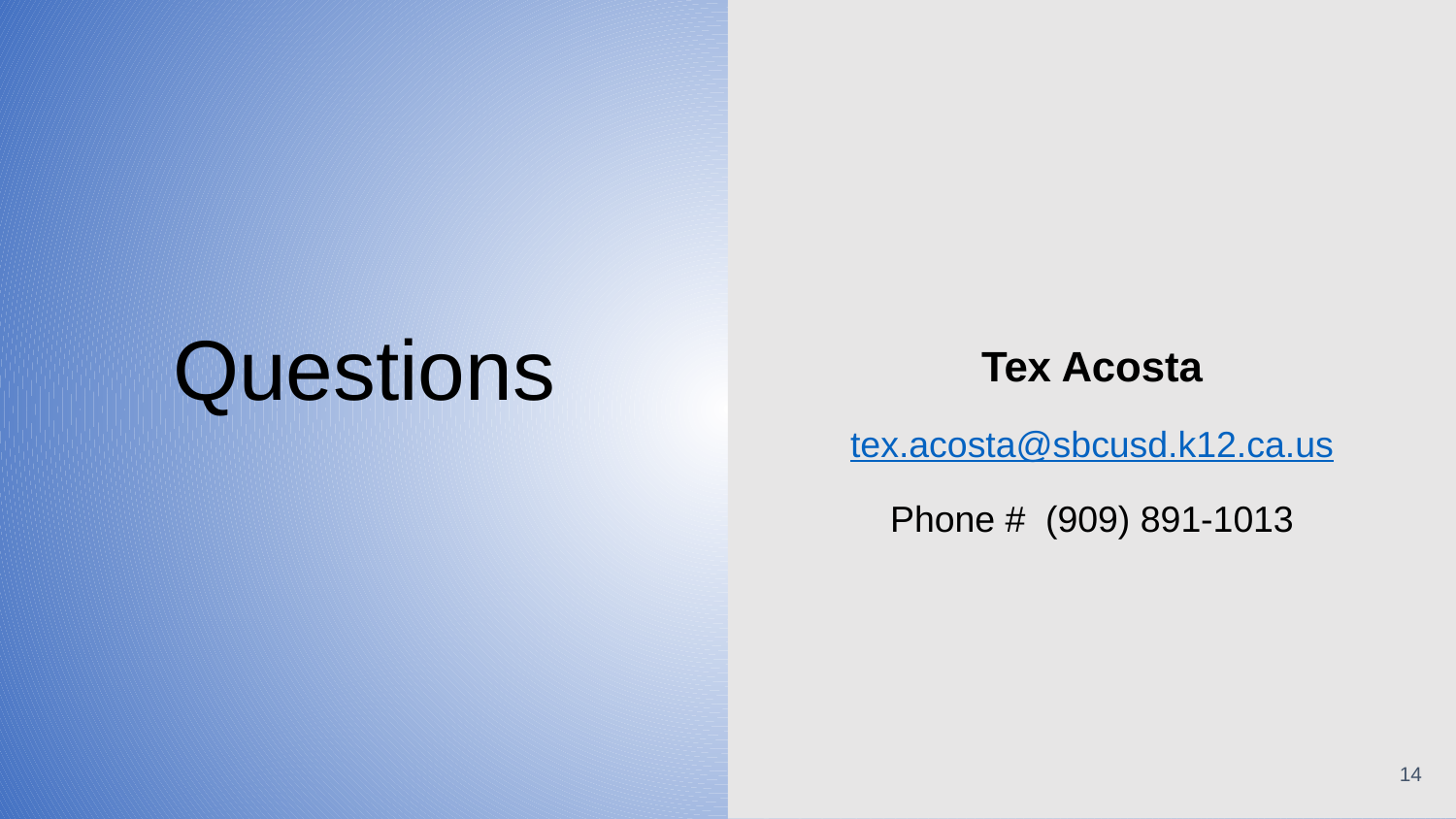

Tex Acosta
tex.acosta@sbcusd.k12.ca.us
Phone #  (909) 891-1013
# Questions
14